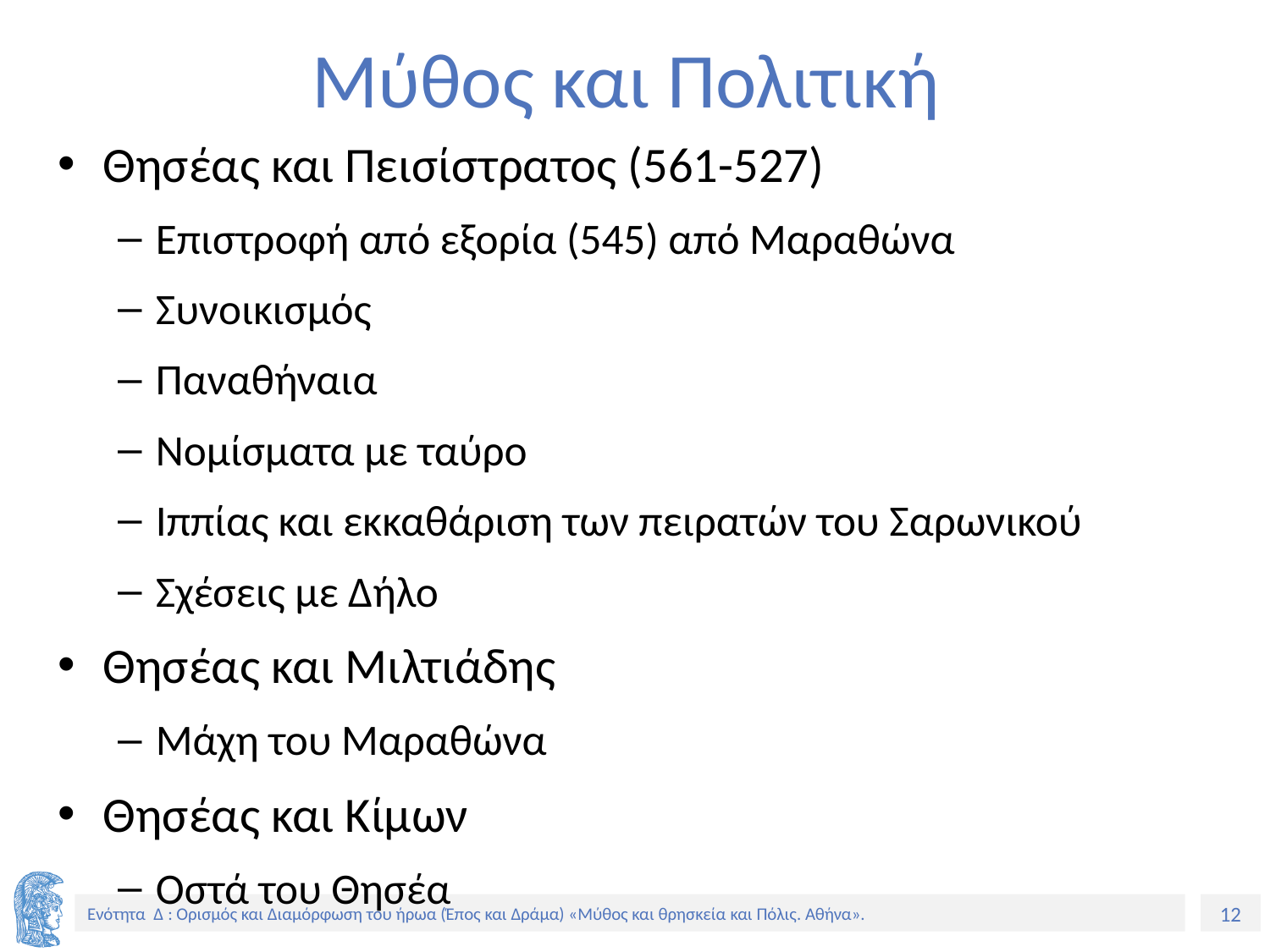

# Μύθος και Πολιτική
Θησέας και Πεισίστρατος (561-527)
Επιστροφή από εξορία (545) από Μαραθώνα
Συνοικισμός
Παναθήναια
Νομίσματα με ταύρο
Ιππίας και εκκαθάριση των πειρατών του Σαρωνικού
Σχέσεις με Δήλο
Θησέας και Μιλτιάδης
Μάχη του Μαραθώνα
Θησέας και Κίμων
Οστά του Θησέα